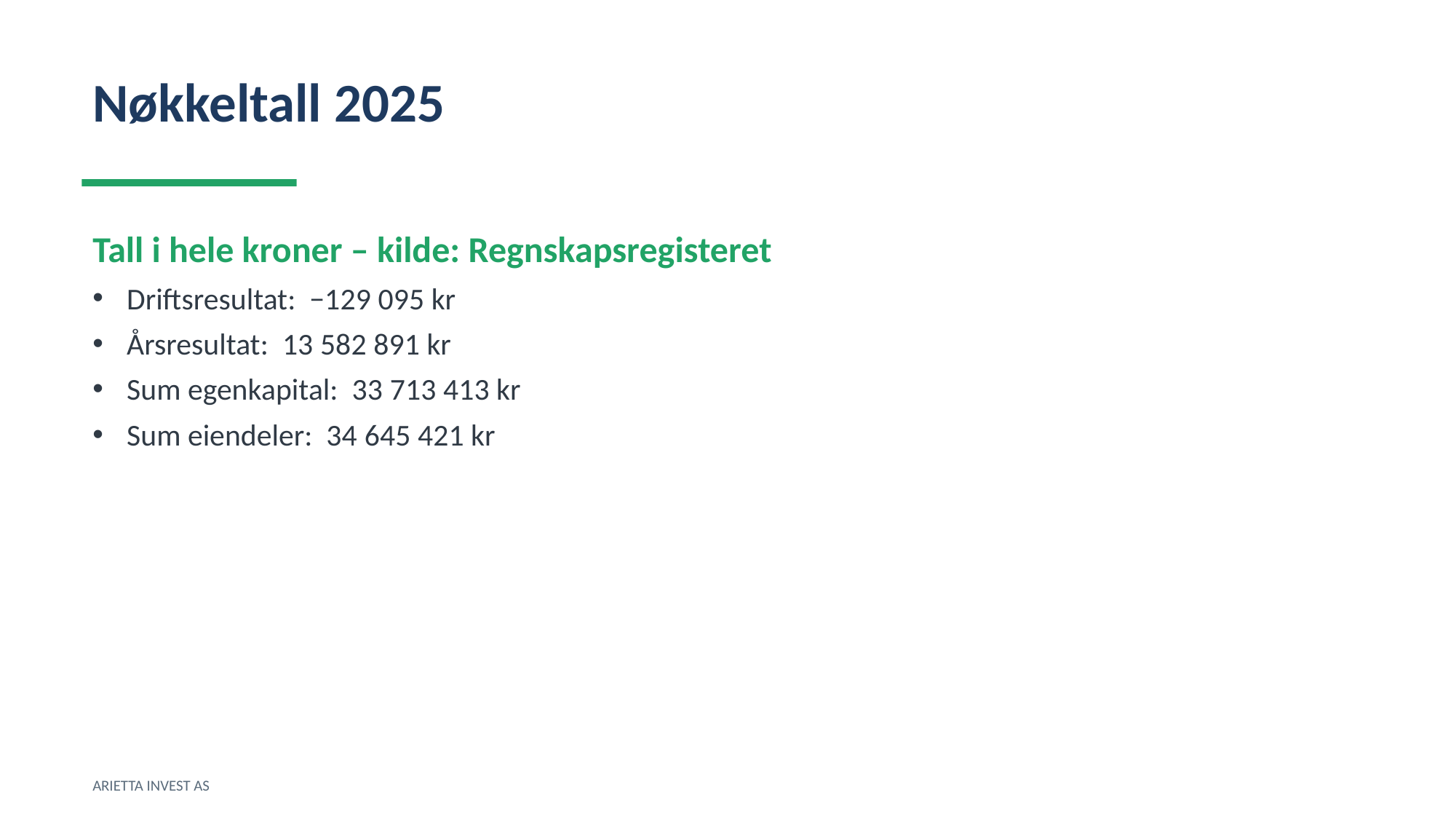

Nøkkeltall 2025

Tall i hele kroner – kilde: Regnskapsregisteret
Driftsresultat:  −129 095 kr
Årsresultat:  13 582 891 kr
Sum egenkapital:  33 713 413 kr
Sum eiendeler:  34 645 421 kr
ARIETTA INVEST AS